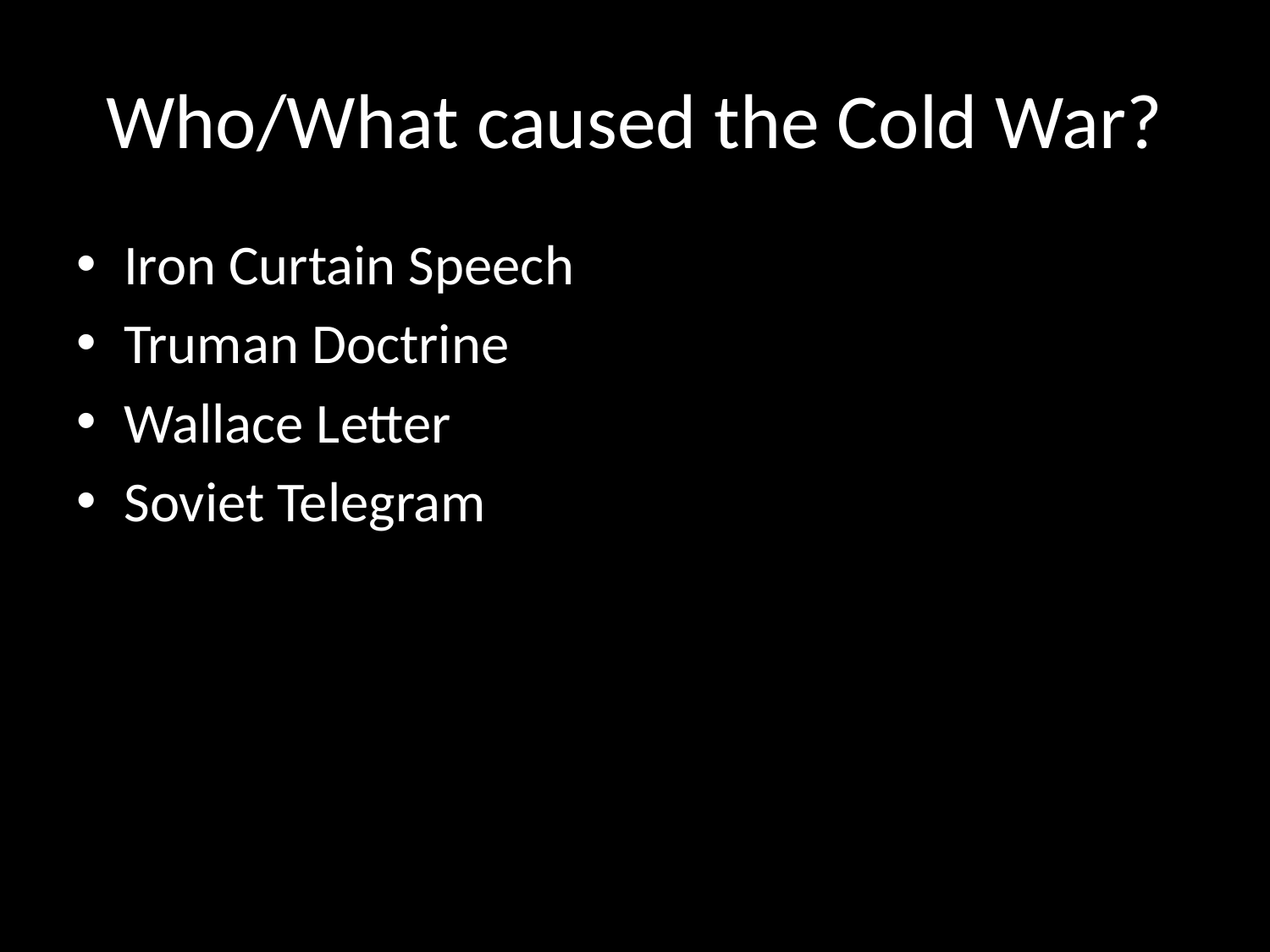

# Who/What caused the Cold War?
Iron Curtain Speech
Truman Doctrine
Wallace Letter
Soviet Telegram